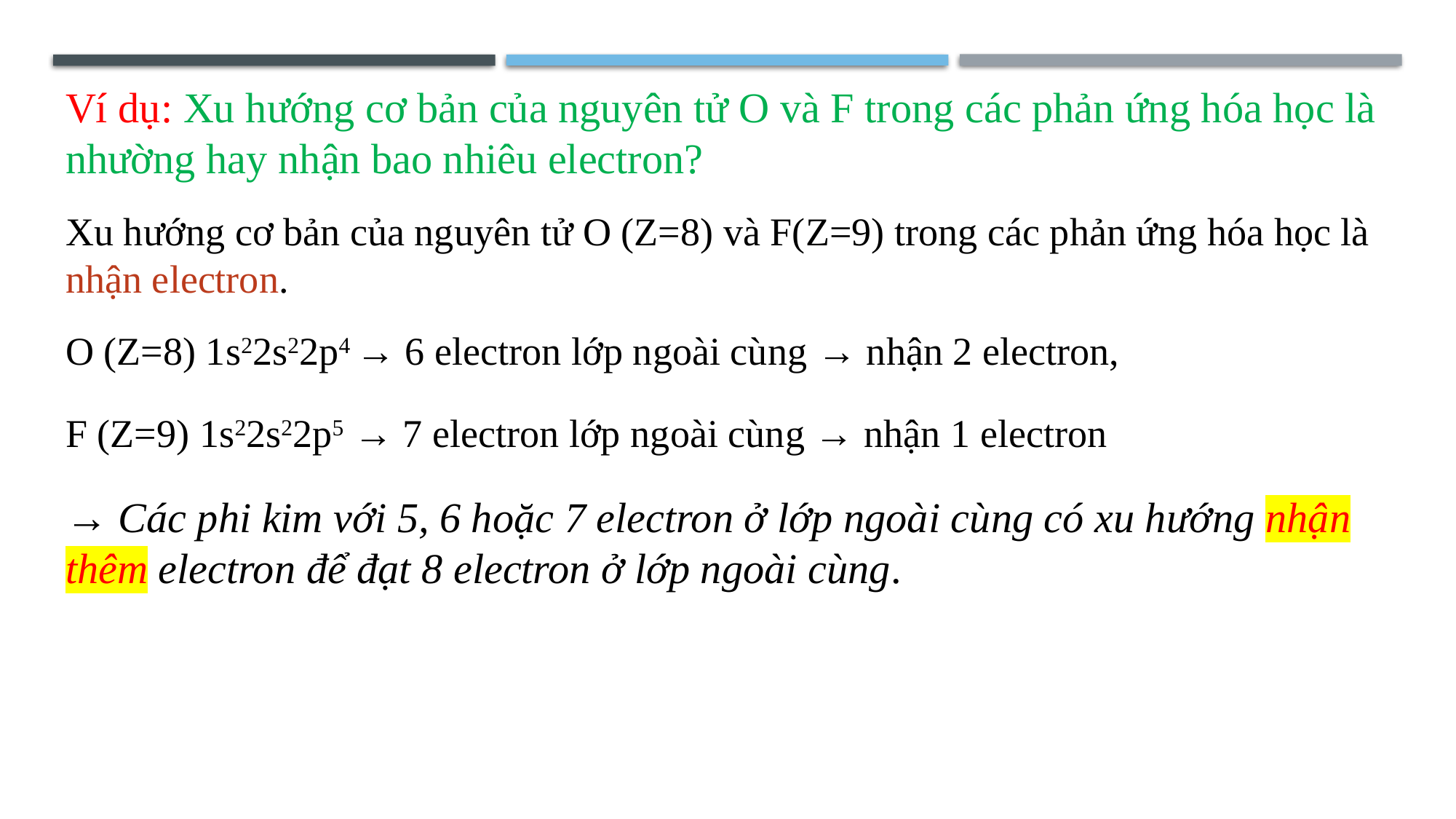

Ví dụ: Xu hướng cơ bản của nguyên tử O và F trong các phản ứng hóa học là nhường hay nhận bao nhiêu electron?
Xu hướng cơ bản của nguyên tử O (Z=8) và F(Z=9) trong các phản ứng hóa học là nhận electron.
O (Z=8) 1s22s22p4 → 6 electron lớp ngoài cùng → nhận 2 electron,
F (Z=9) 1s22s22p5 → 7 electron lớp ngoài cùng → nhận 1 electron
→ Các phi kim với 5, 6 hoặc 7 electron ở lớp ngoài cùng có xu hướng nhận thêm electron để đạt 8 electron ở lớp ngoài cùng.